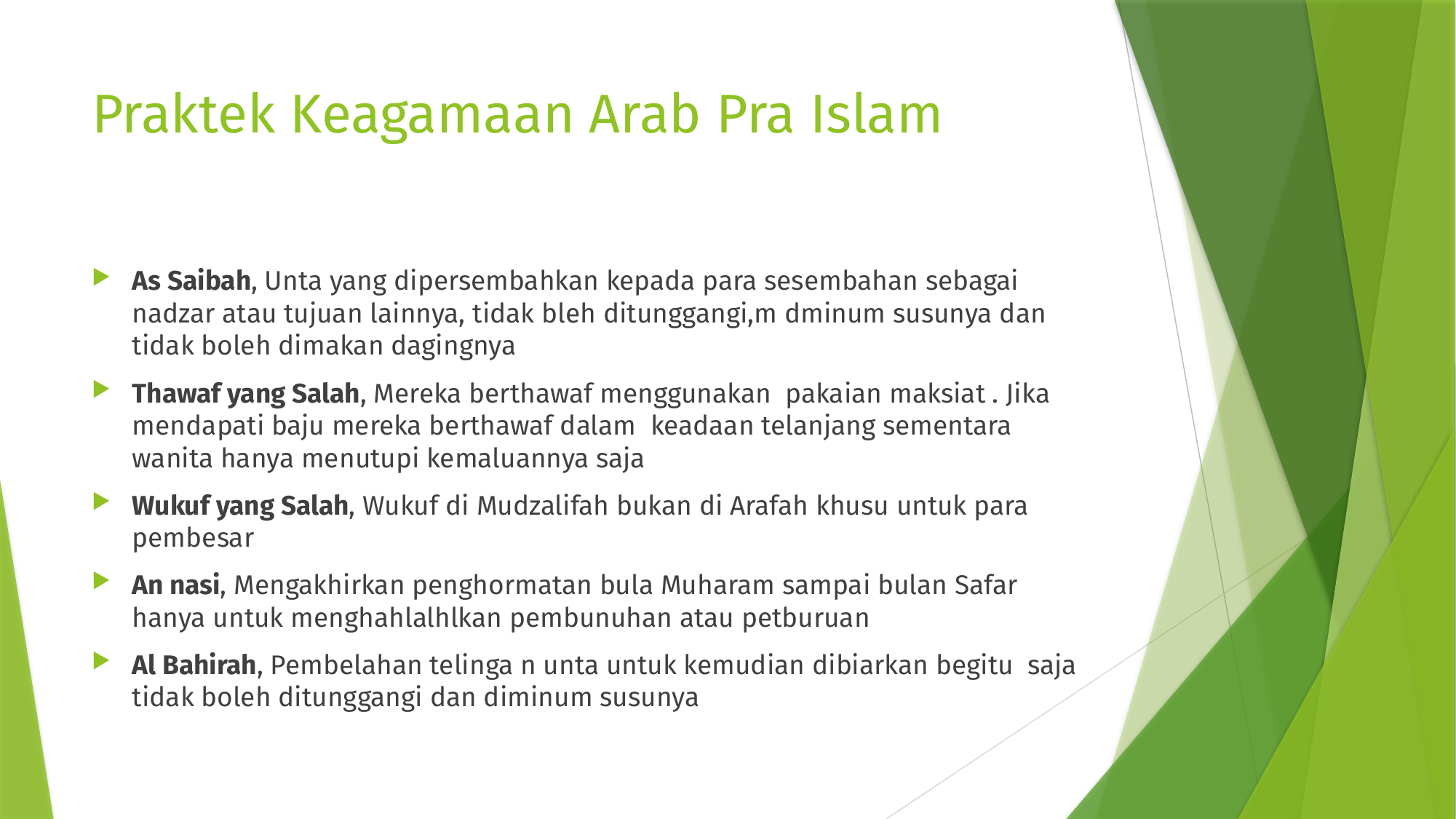

# Praktek Keagamaan Arab Pra Islam
As Saibah, Unta yang dipersembahkan kepada para sesembahan sebagai nadzar atau tujuan lainnya, tidak bleh ditunggangi,m dminum susunya dan tidak boleh dimakan dagingnya
Thawaf yang Salah, Mereka berthawaf menggunakan  pakaian maksiat . Jika mendapati baju mereka berthawaf dalam  keadaan telanjang sementara wanita hanya menutupi kemaluannya saja
Wukuf yang Salah, Wukuf di Mudzalifah bukan di Arafah khusu untuk para pembesar
An nasi, Mengakhirkan penghormatan bula Muharam sampai bulan Safar hanya untuk menghahlalhlkan pembunuhan atau petburuan
Al Bahirah, Pembelahan telinga n unta untuk kemudian dibiarkan begitu  saja tidak boleh ditunggangi dan diminum susunya